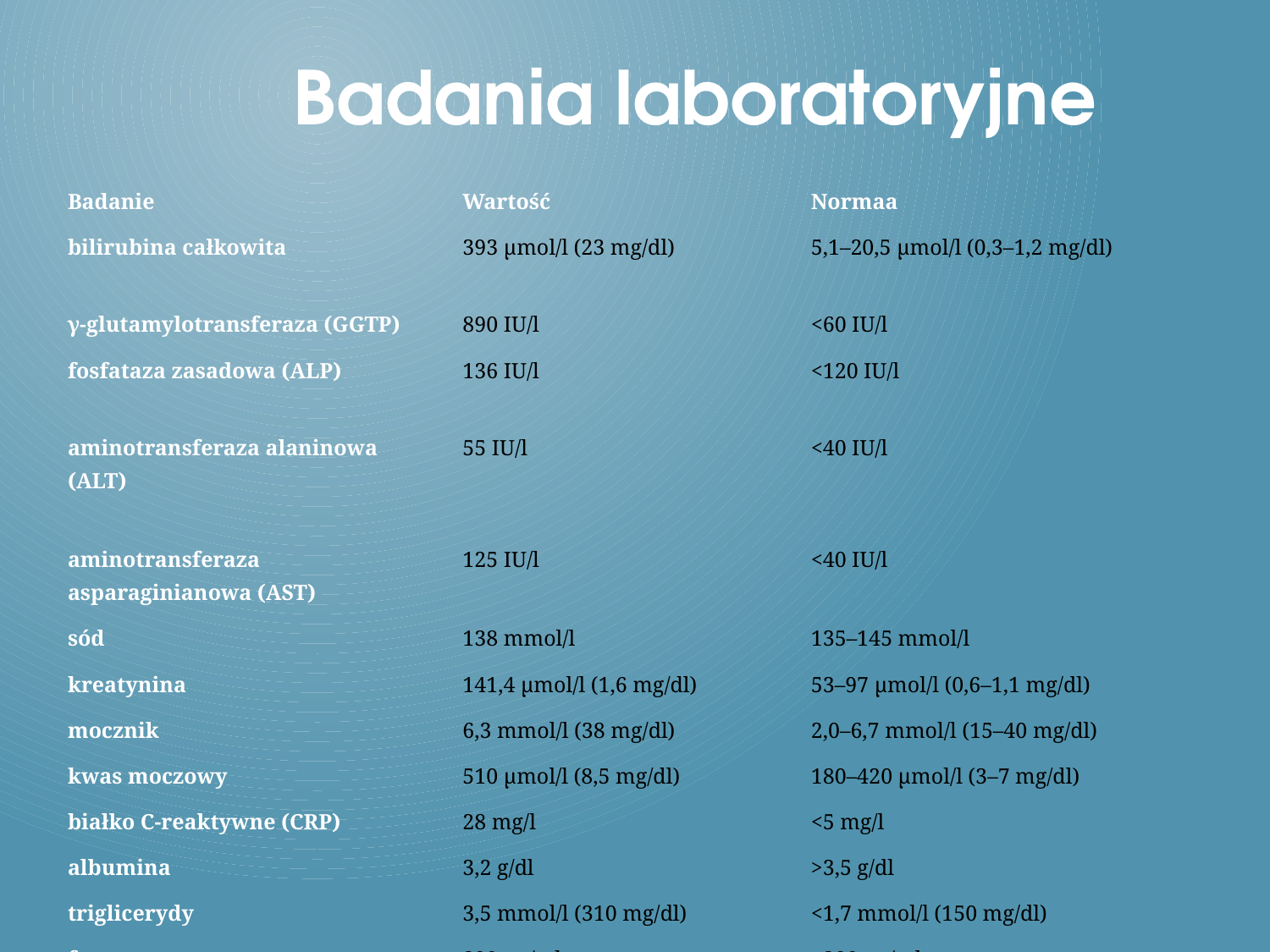

Badania laboratoryjne
| Badanie | Wartość | Normaa |
| --- | --- | --- |
| bilirubina całkowita | 393 µmol/l (23 mg/dl) | 5,1–20,5 µmol/l (0,3–1,2 mg/dl) |
| γ-glutamylotransferaza (GGTP) | 890 IU/l | <60 IU/l |
| fosfataza zasadowa (ALP) | 136 IU/l | <120 IU/l |
| aminotransferaza alaninowa (ALT) | 55 IU/l | <40 IU/l |
| aminotransferaza asparaginianowa (AST) | 125 IU/l | <40 IU/l |
| sód | 138 mmol/l | 135–145 mmol/l |
| kreatynina | 141,4 µmol/l (1,6 mg/dl) | 53–97 µmol/l (0,6–1,1 mg/dl) |
| mocznik | 6,3 mmol/l (38 mg/dl) | 2,0–6,7 mmol/l (15–40 mg/dl) |
| kwas moczowy | 510 µmol/l (8,5 mg/dl) | 180–420 µmol/l (3–7 mg/dl) |
| białko C-reaktywne (CRP) | 28 mg/l | <5 mg/l |
| albumina | 3,2 g/dl | >3,5 g/dl |
| triglicerydy | 3,5 mmol/l (310 mg/dl) | <1,7 mmol/l (150 mg/dl) |
| ferrytyna | 899 ng/ml | <200 ng/ml |